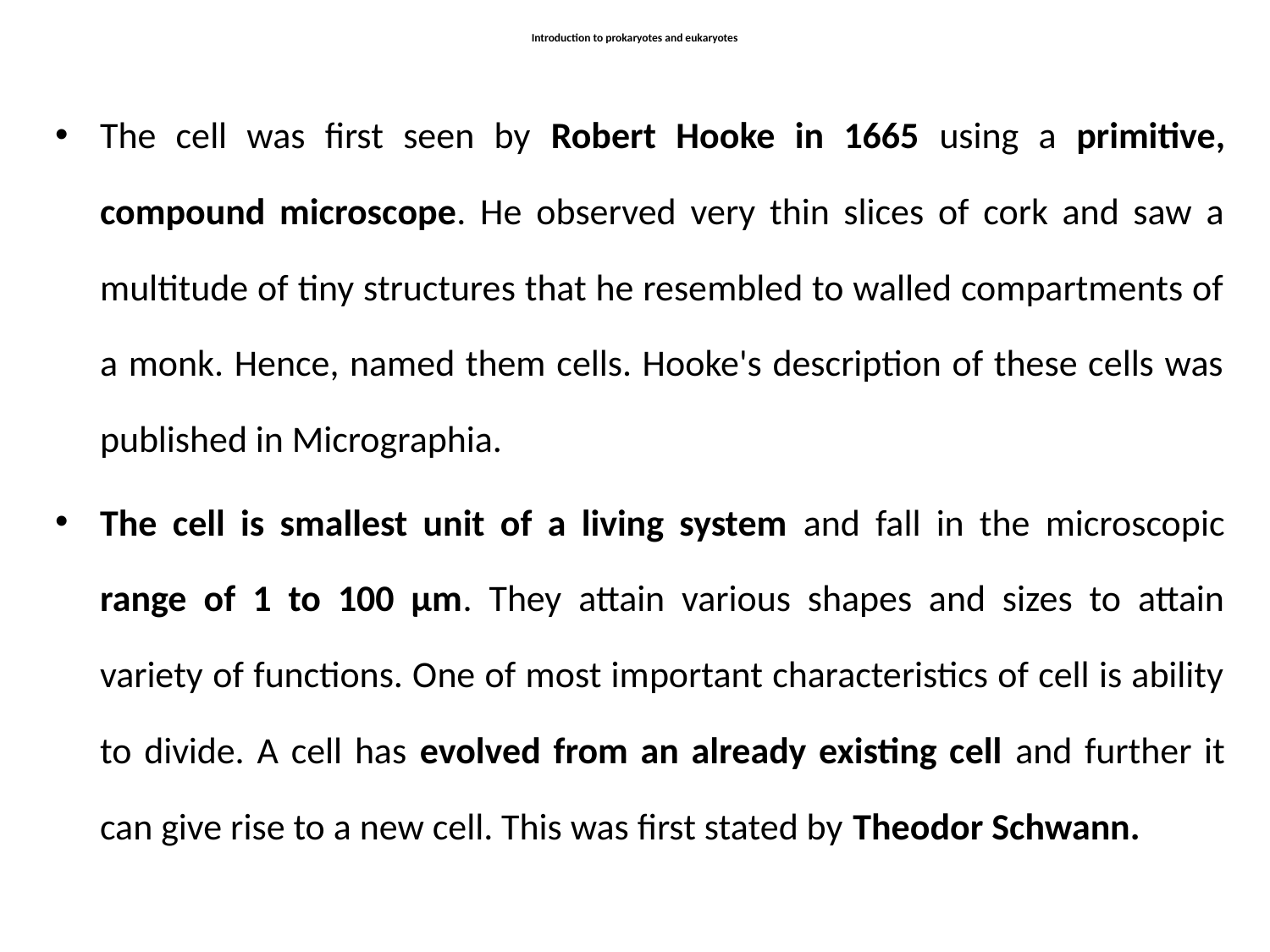

# Introduction to prokaryotes and eukaryotes
The cell was first seen by Robert Hooke in 1665 using a primitive, compound microscope. He observed very thin slices of cork and saw a multitude of tiny structures that he resembled to walled compartments of a monk. Hence, named them cells. Hooke's description of these cells was published in Micrographia.
The cell is smallest unit of a living system and fall in the microscopic range of 1 to 100 μm. They attain various shapes and sizes to attain variety of functions. One of most important characteristics of cell is ability to divide. A cell has evolved from an already existing cell and further it can give rise to a new cell. This was first stated by Theodor Schwann.